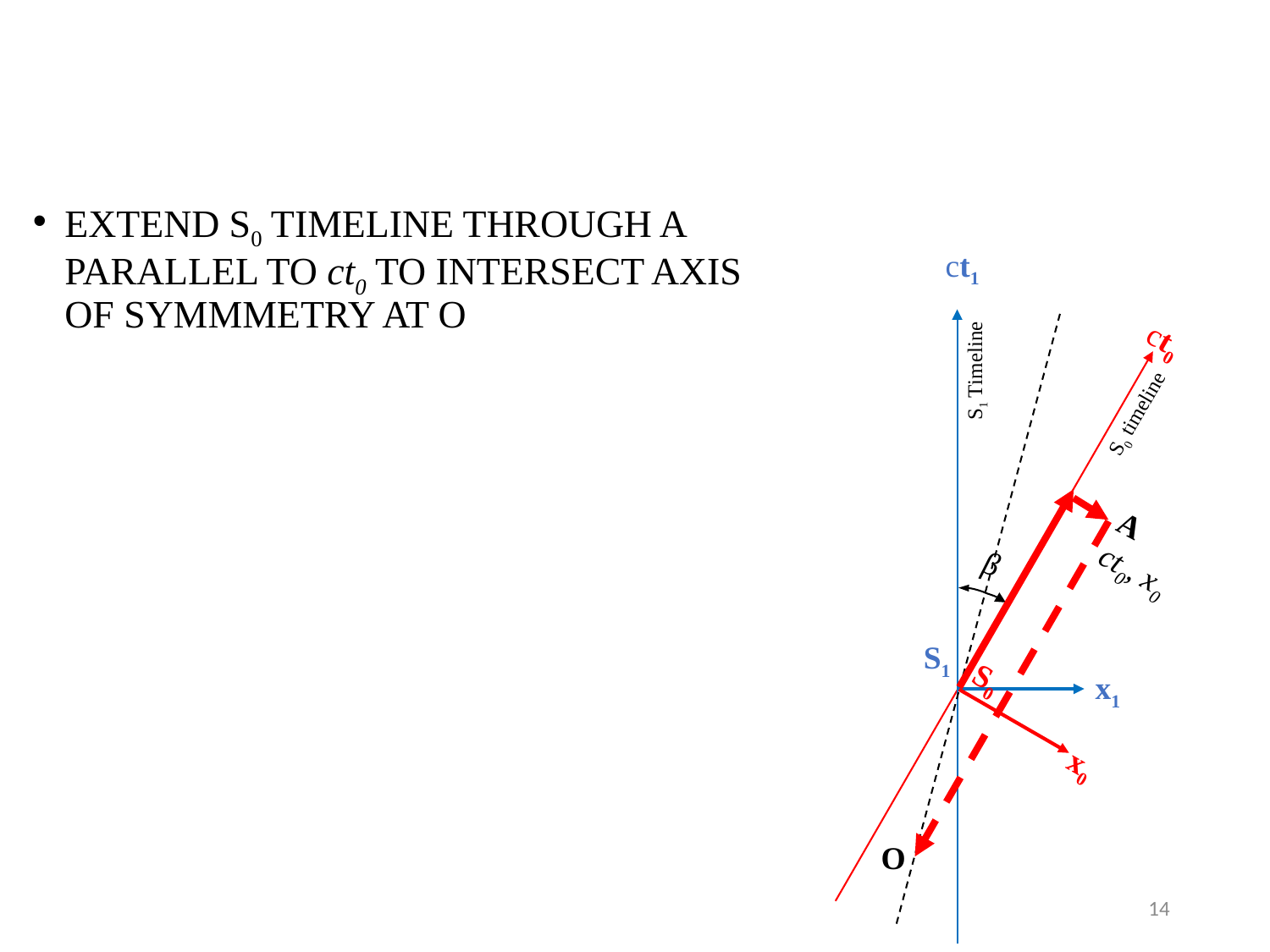

EXTEND S0 TIMELINE THROUGH A PARALLEL TO ct0 TO INTERSECT AXIS OF SYMMMETRY AT O
ct1
ct0
S1 Timeline

S0 timeline

A
ct0, x0
β

S1
x1
S0
x0
O
14